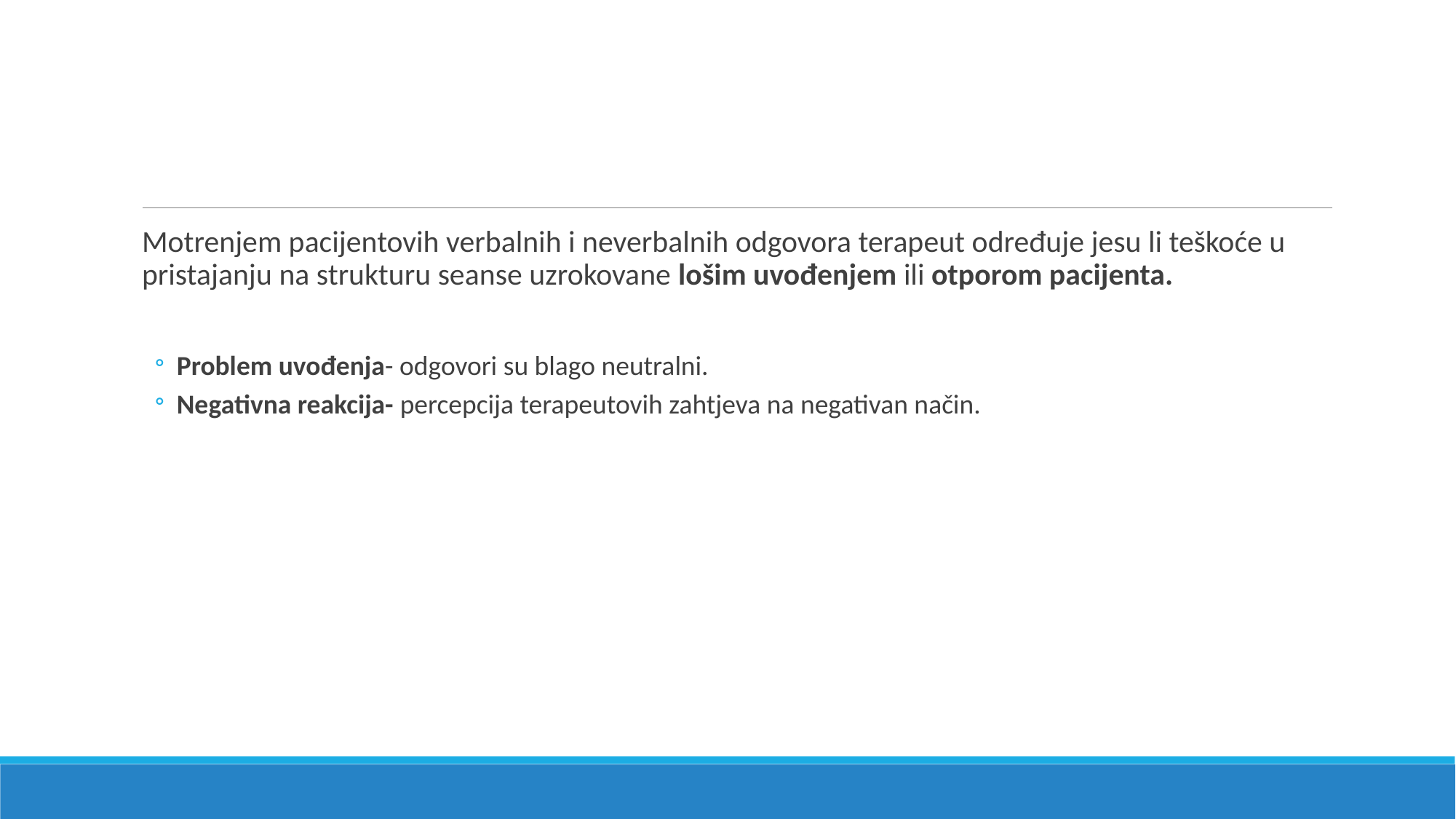

#
Motrenjem pacijentovih verbalnih i neverbalnih odgovora terapeut određuje jesu li teškoće u pristajanju na strukturu seanse uzrokovane lošim uvođenjem ili otporom pacijenta.

Problem uvođenja- odgovori su blago neutralni.
Negativna reakcija- percepcija terapeutovih zahtjeva na negativan način.